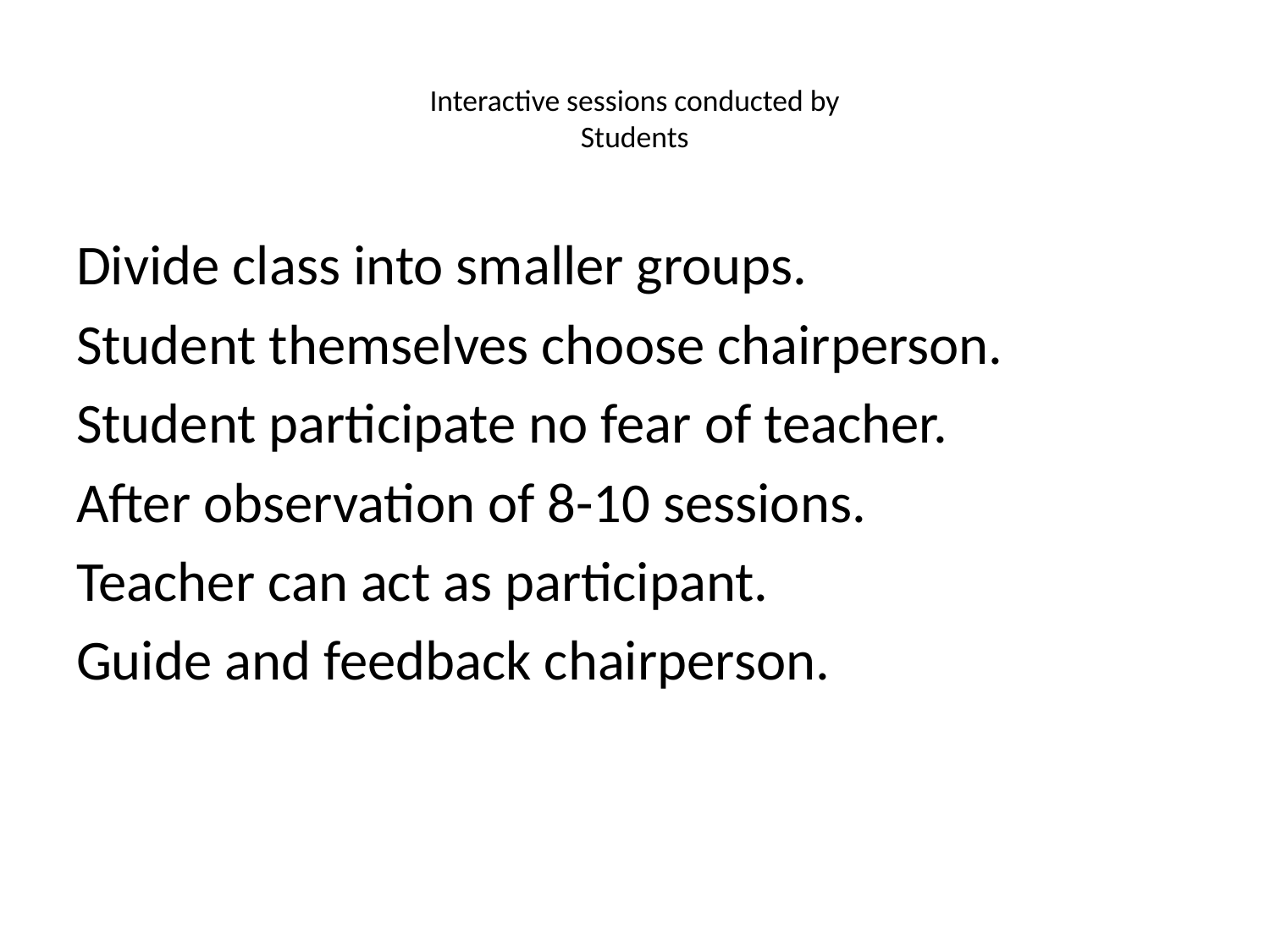

# Interactive sessions conducted by Students
Divide class into smaller groups.
Student themselves choose chairperson.
Student participate no fear of teacher.
After observation of 8-10 sessions.
Teacher can act as participant.
Guide and feedback chairperson.